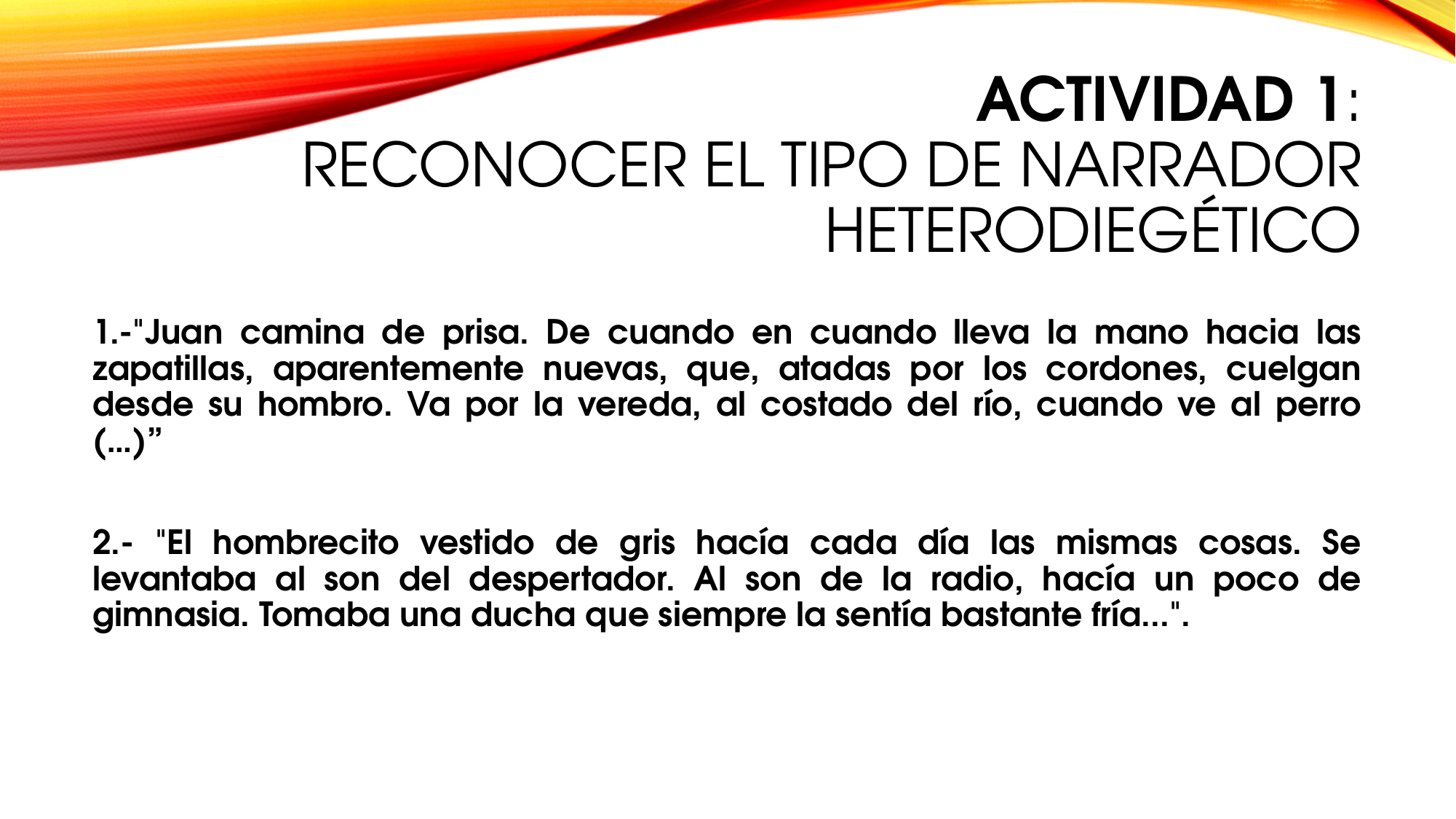

# Actividad 1: reconocer el tipo de narrador heterodiegético
1.-"Juan camina de prisa. De cuando en cuando lleva la mano hacia las zapatillas, aparentemente nuevas, que, atadas por los cordones, cuelgan desde su hombro. Va por la vereda, al costado del río, cuando ve al perro (…)”

2.- "El hombrecito vestido de gris hacía cada día las mismas cosas. Se levantaba al son del despertador. Al son de la radio, hacía un poco de gimnasia. Tomaba una ducha que siempre la sentía bastante fría...".